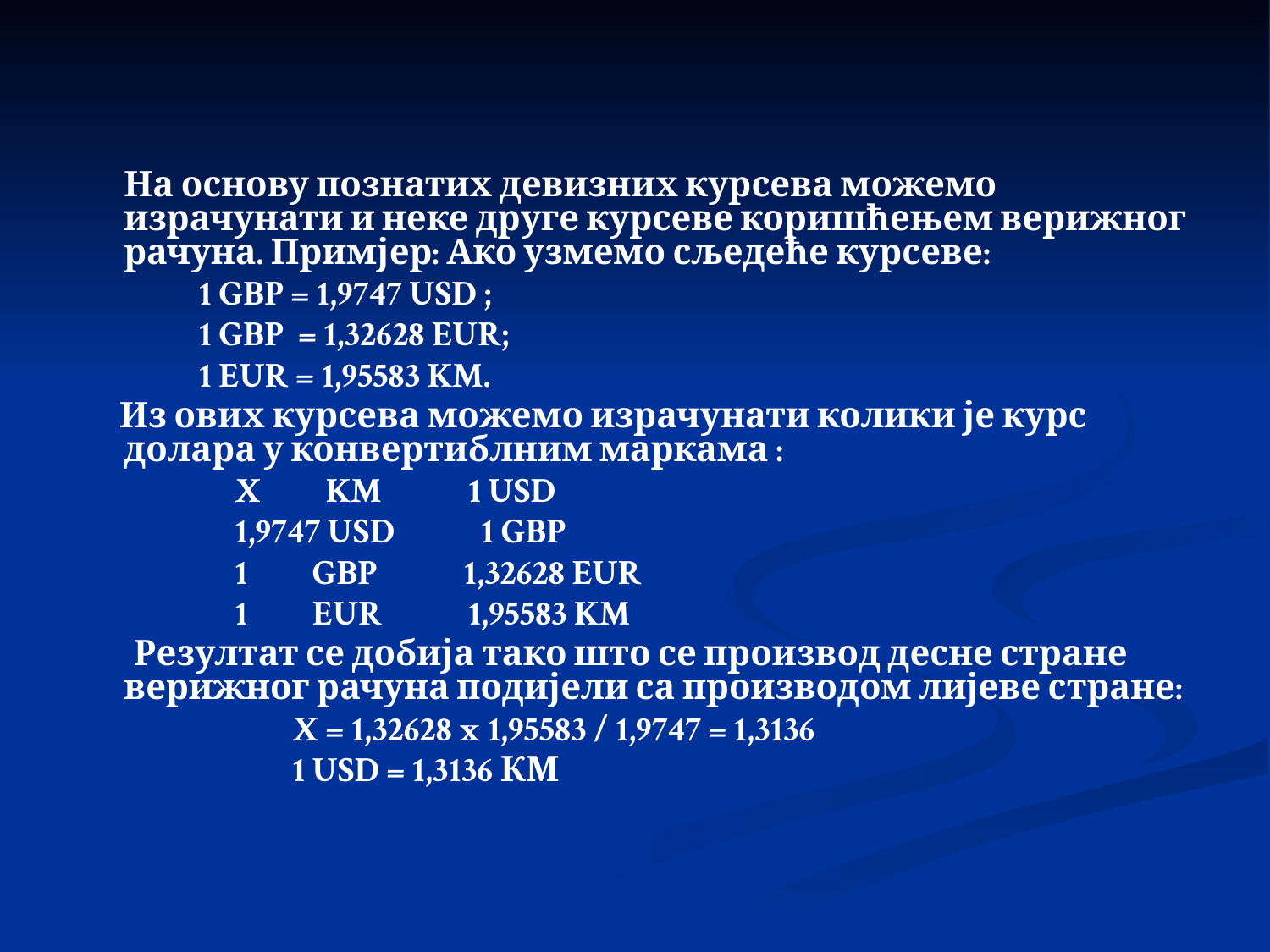

На основу познатих девизних курсева можемо израчунати и неке друге курсеве коришћењем верижног рачуна. Примјер: Ако узмемо сљедеће курсеве:
                 1 GBP = 1,9747 USD ;
                 1 GBP  = 1,32628 EUR;
                 1 EUR = 1,95583 KM.
      Из ових курсева можемо израчунати колики је курс долара у конвертиблним маркама :
                      X         KM            1 USD
                      1,9747 USD            1 GBP
                      1         GBP            1,32628 EUR
                      1         EUR            1,95583 KM
        Резултат се добија тако што се производ десне стране верижног рачуна подијели са производом лијеве стране:
                              X = 1,32628 x 1,95583 / 1,9747 = 1,3136
                              1 USD = 1,3136 КМ